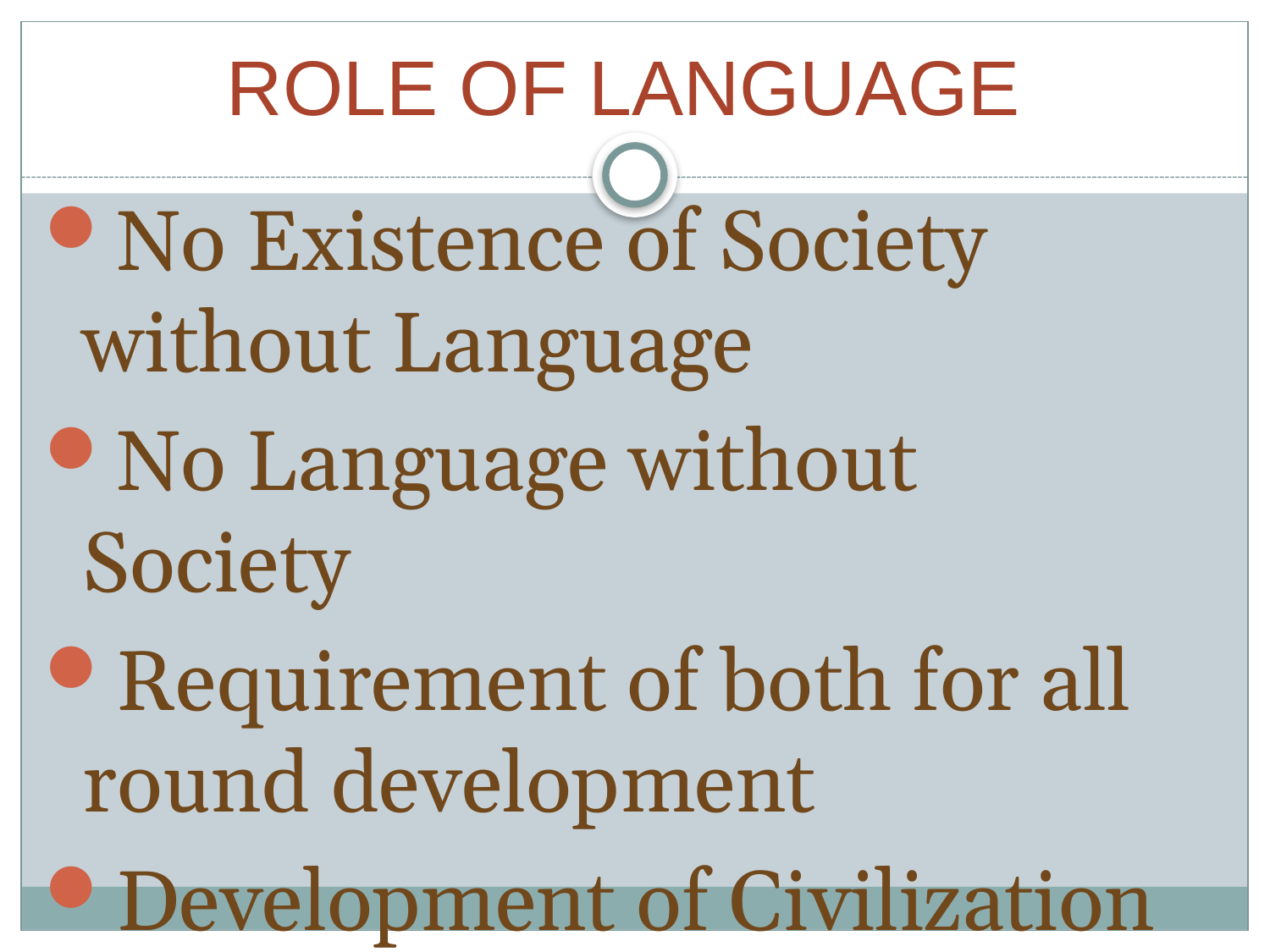

# ROLE OF LANGUAGE
No Existence of Society without Language
No Language without Society
Requirement of both for all round development
Development of Civilization